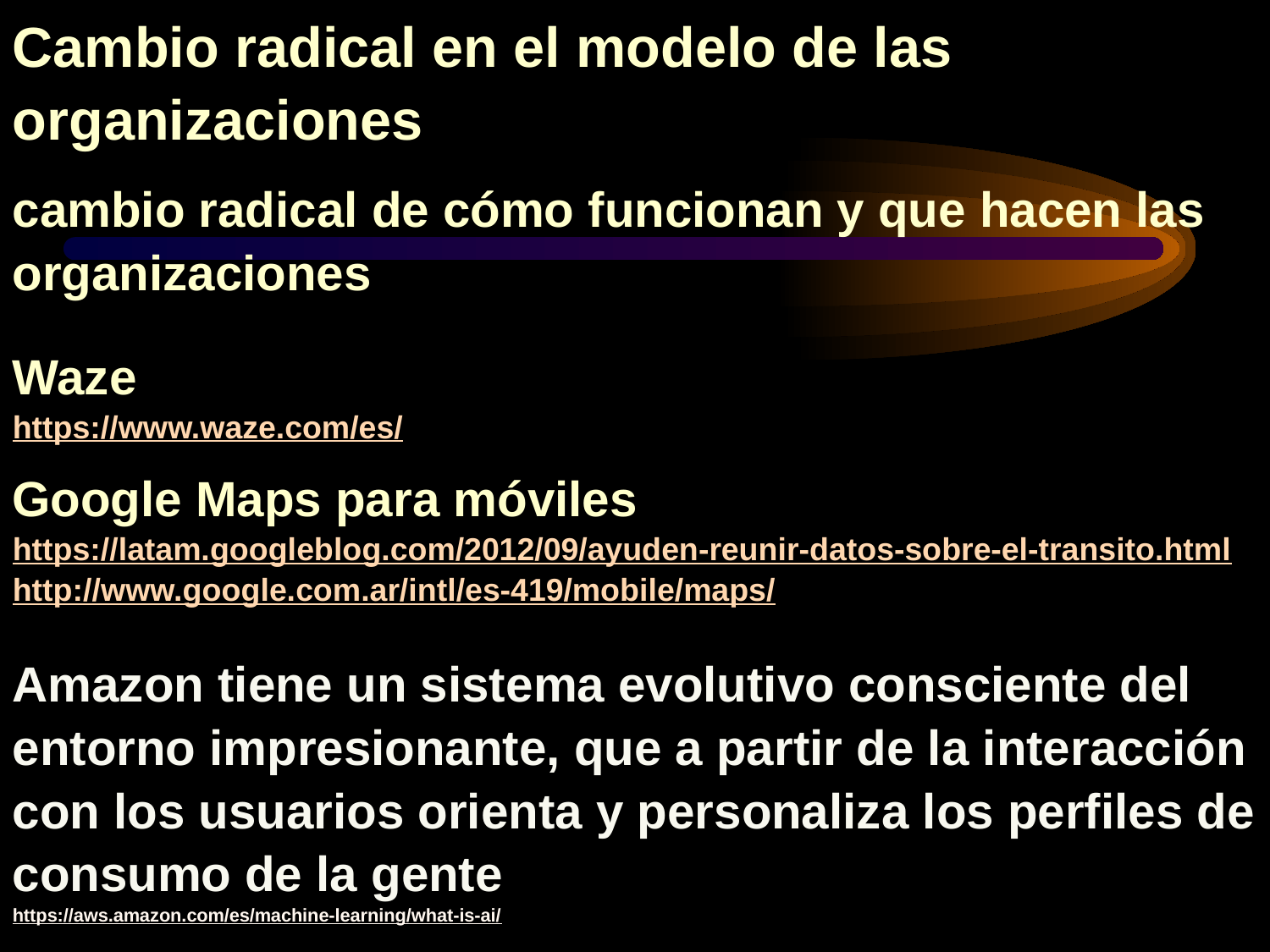

Cambio radical en el modelo de las organizaciones

cambio radical de cómo funcionan y que hacen las organizaciones

Waze
https://www.waze.com/es/

Google Maps para móviles
https://latam.googleblog.com/2012/09/ayuden-reunir-datos-sobre-el-transito.html
http://www.google.com.ar/intl/es-419/mobile/maps/

Amazon tiene un sistema evolutivo consciente del entorno impresionante, que a partir de la interacción con los usuarios orienta y personaliza los perfiles de consumo de la gente
https://aws.amazon.com/es/machine-learning/what-is-ai/

https://hipertextual.com/2017/08/amazon-ia-moda
y según algunos es la causa de que Amazon empiece a liderar el mercado de ventas.